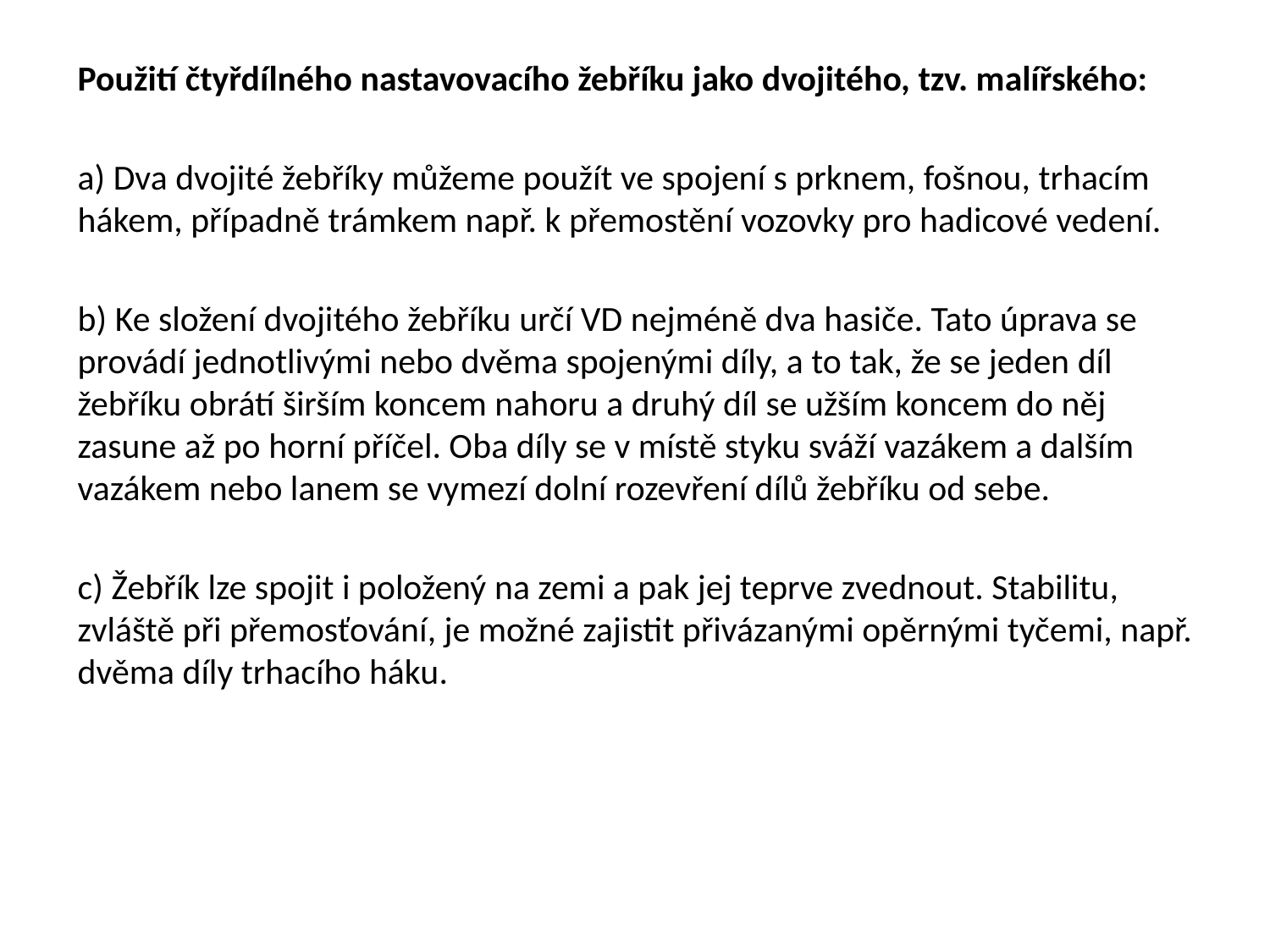

Použití čtyřdílného nastavovacího žebříku jako dvojitého, tzv. malířského:

a) Dva dvojité žebříky můžeme použít ve spojení s prknem, fošnou, trhacím hákem, případně trámkem např. k přemostění vozovky pro hadicové vedení.

b) Ke složení dvojitého žebříku určí VD nejméně dva hasiče. Tato úprava se provádí jednotlivými nebo dvěma spojenými díly, a to tak, že se jeden díl žebříku obrátí širším koncem nahoru a druhý díl se užším koncem do něj zasune až po horní příčel. Oba díly se v místě styku sváží vazákem a dalším vazákem nebo lanem se vymezí dolní rozevření dílů žebříku od sebe.

c) Žebřík lze spojit i položený na zemi a pak jej teprve zvednout. Stabilitu, zvláště při přemosťování, je možné zajistit přivázanými opěrnými tyčemi, např. dvěma díly trhacího háku.
#